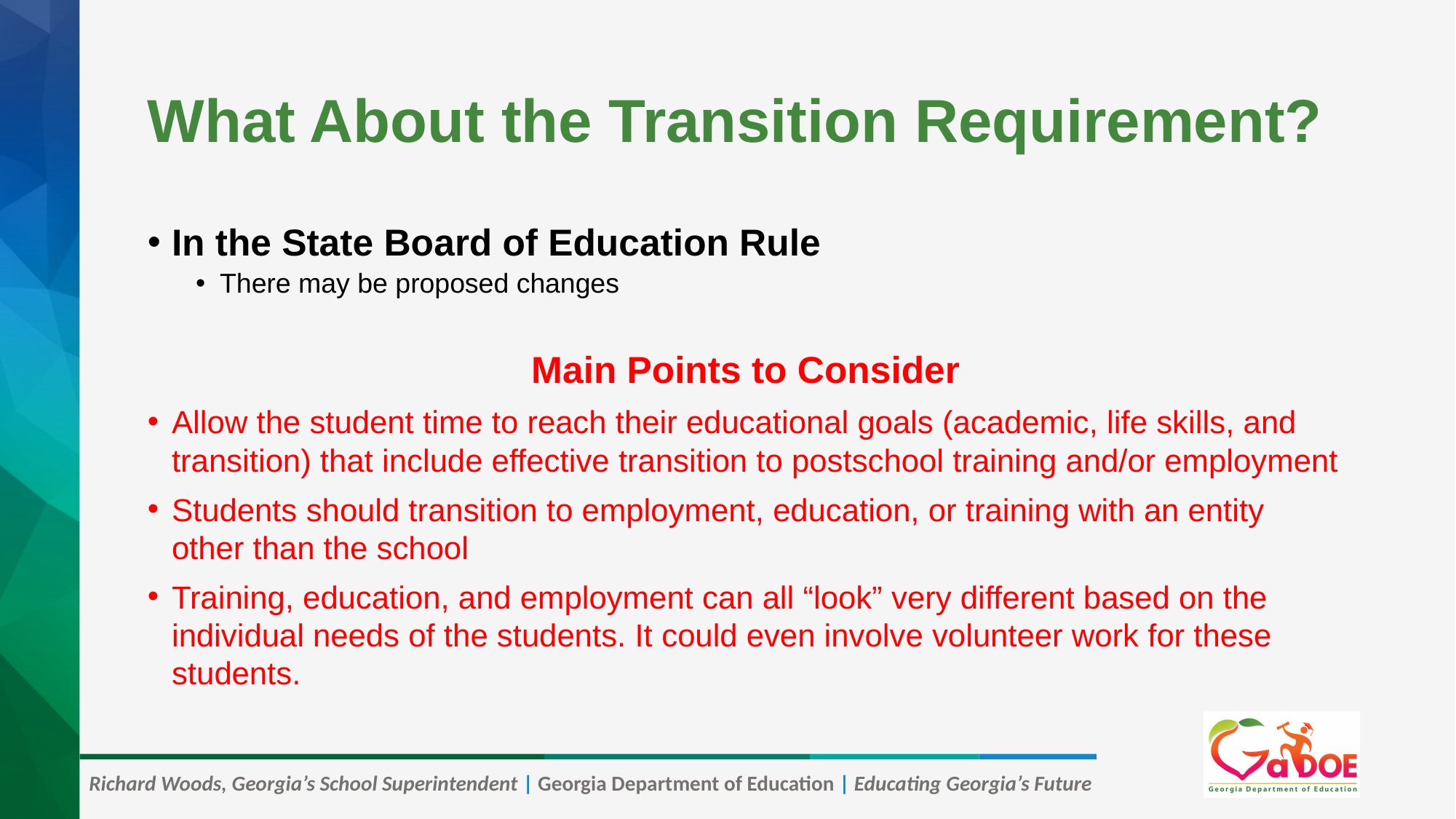

# What About the Transition Requirement?
In the State Board of Education Rule
There may be proposed changes

Main Points to Consider
Allow the student time to reach their educational goals (academic, life skills, and transition) that include effective transition to postschool training and/or employment
Students should transition to employment, education, or training with an entity other than the school
Training, education, and employment can all “look” very different based on the individual needs of the students. It could even involve volunteer work for these students.